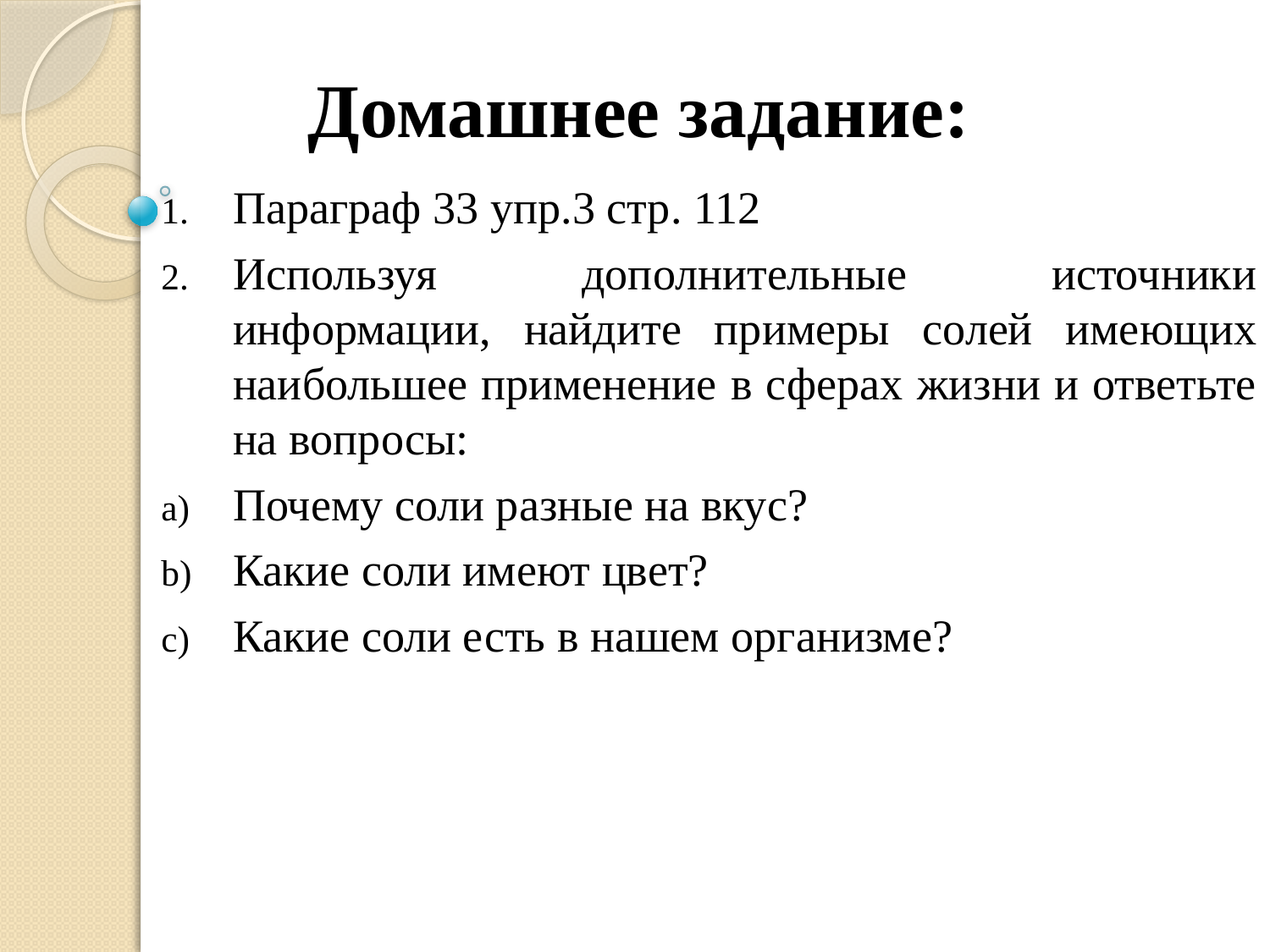

# Домашнее задание:
Параграф 33 упр.3 стр. 112
Используя дополнительные источники информации, найдите примеры солей имеющих наибольшее применение в сферах жизни и ответьте на вопросы:
Почему соли разные на вкус?
Какие соли имеют цвет?
Какие соли есть в нашем организме?